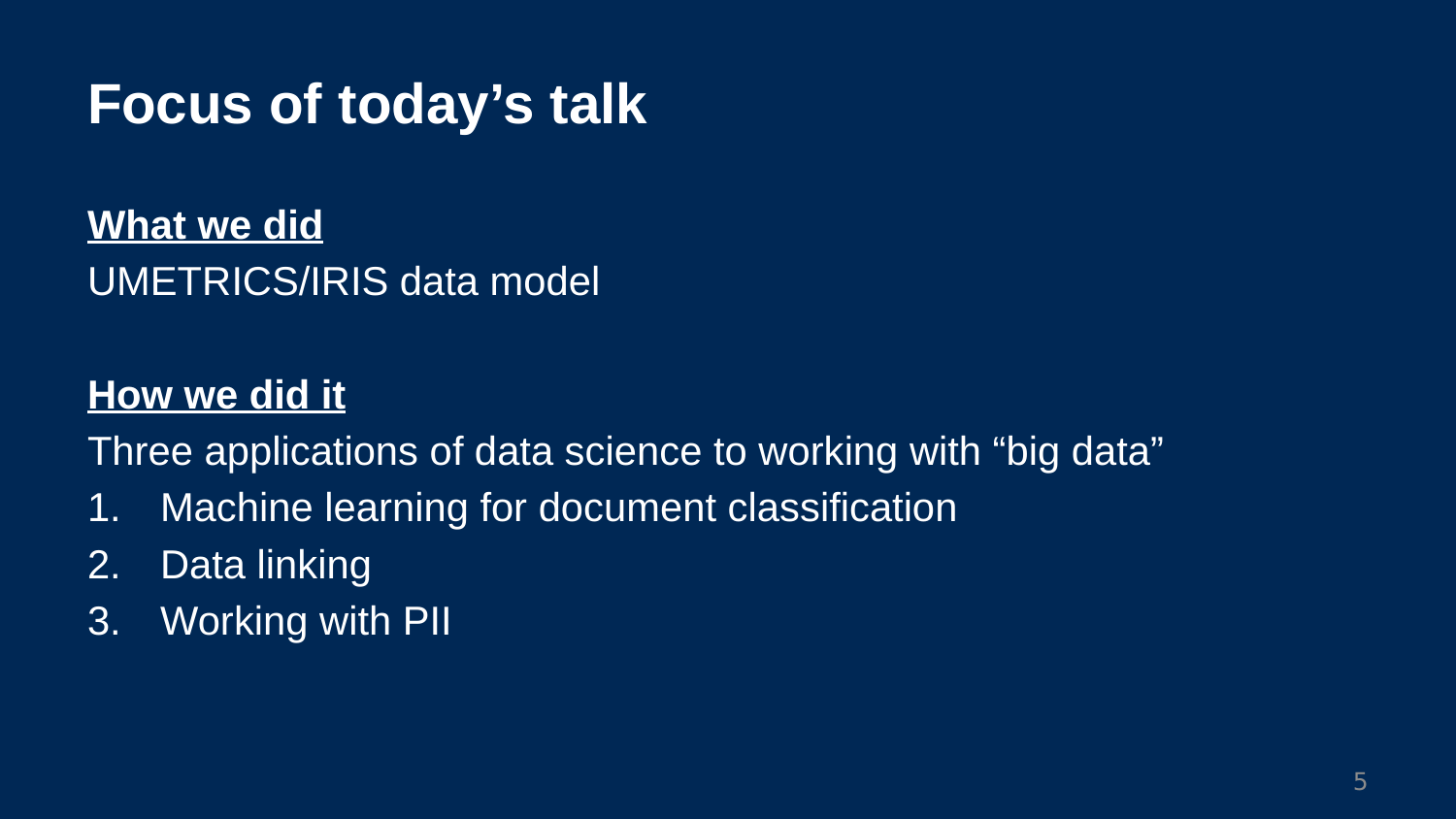

# Focus of today’s talk
What we did
UMETRICS/IRIS data model

How we did it
Three applications of data science to working with “big data”
Machine learning for document classification
Data linking
Working with PII

5